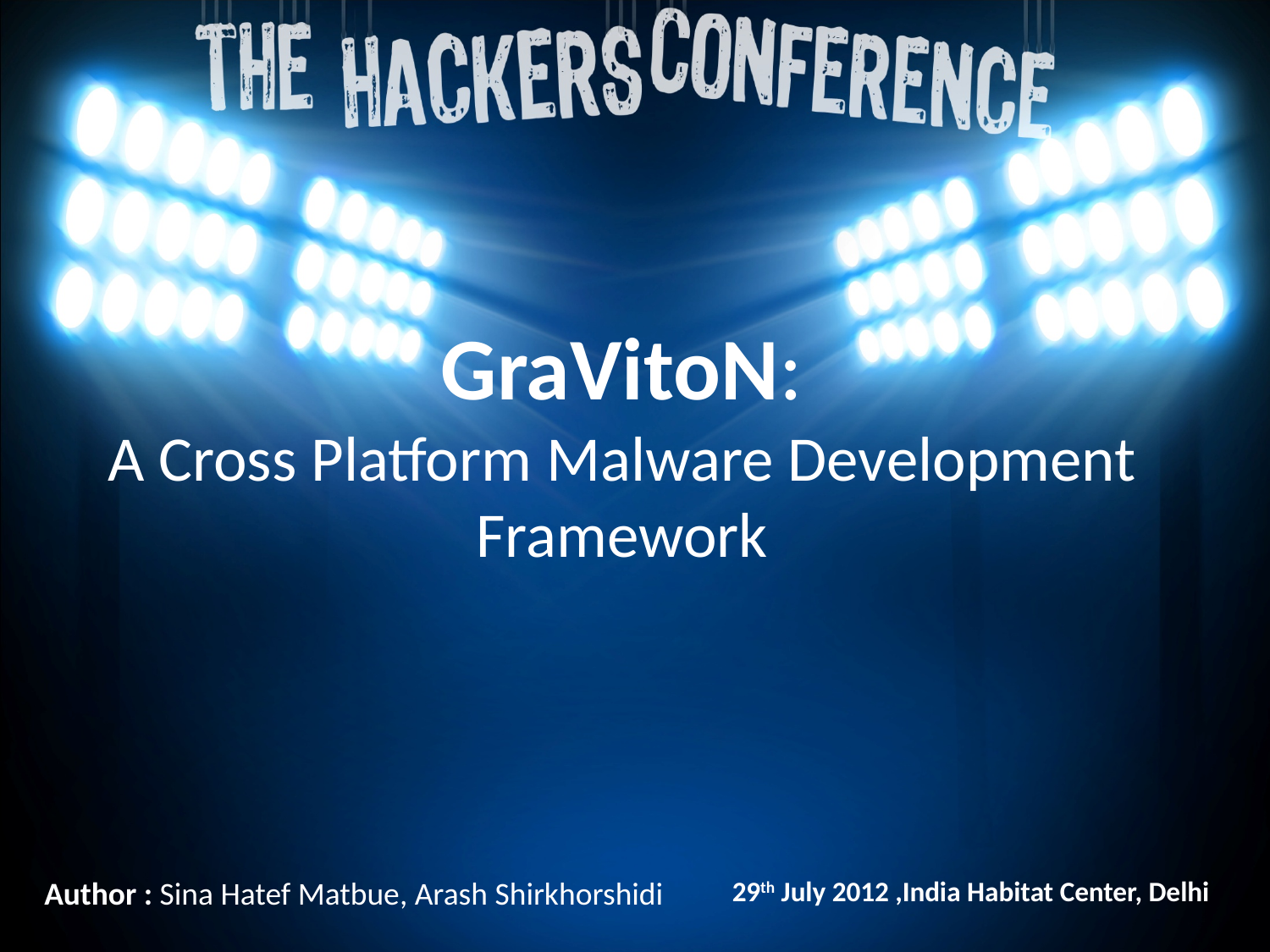

# GraVitoN: A Cross Platform Malware Development Framework
Author : Sina Hatef Matbue, Arash Shirkhorshidi
29th July 2012 ,India Habitat Center, Delhi